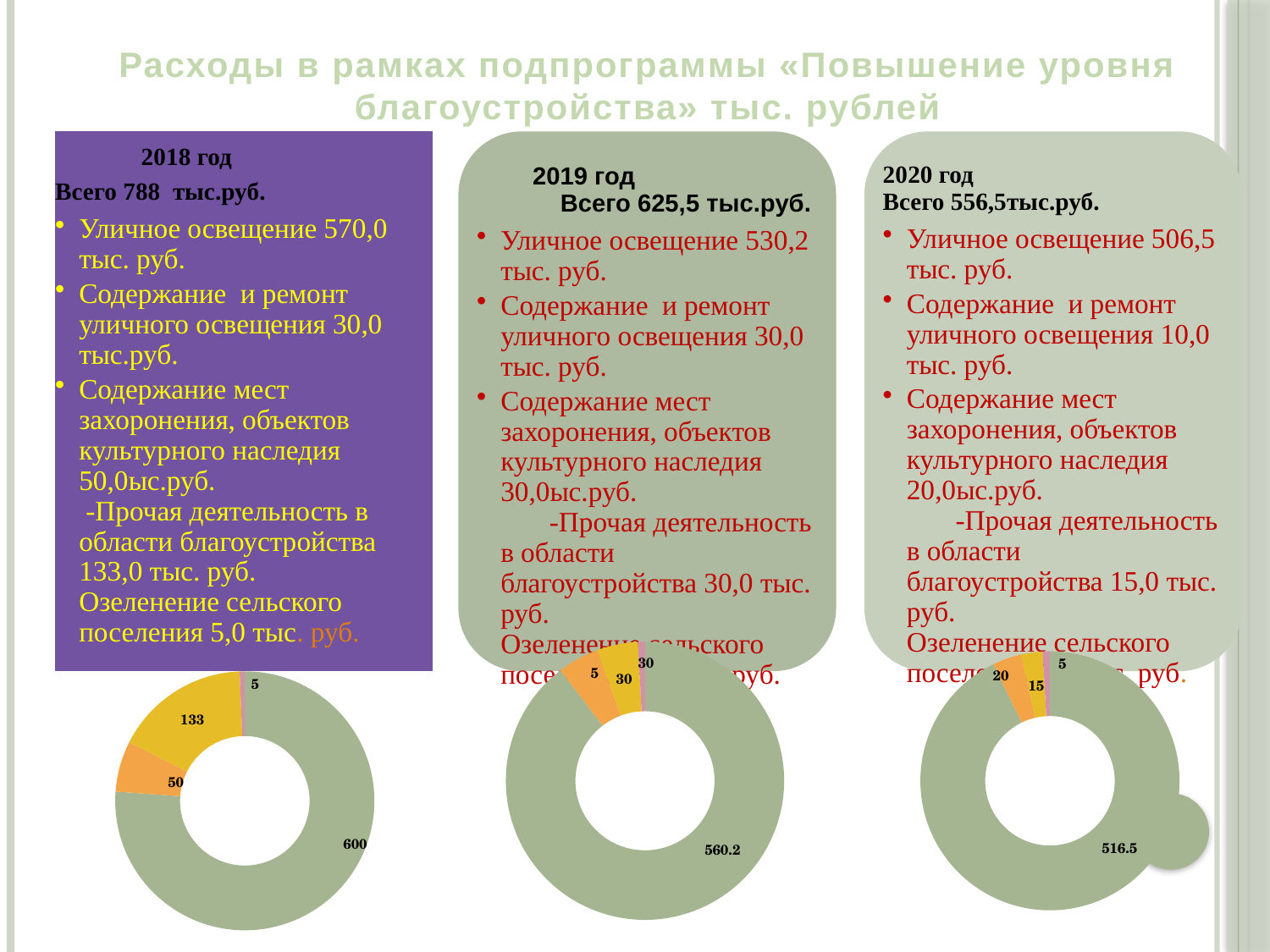

Расходы в рамках подпрограммы «Повышение уровня благоустройства» тыс. рублей
              2018 год
Всего 788  тыс.руб.
Уличное освещение 570,0 тыс. руб.
Содержание  и ремонт  уличного освещения 30,0 тыс.руб.
Содержание мест захоронения, объектов культурного наследия 50,0ыс.руб.                                 -Прочая деятельность в области благоустройства 133,0 тыс. руб.                      Озеленение сельского поселения 5,0 тыс. руб.

        2019 год                                       Всего 625,5 тыс.руб.
Уличное освещение 530,2 тыс. руб.
Содержание  и ремонт  уличного освещения 30,0 тыс. руб.
Содержание мест захоронения, объектов культурного наследия 30,0ыс.руб.                                 -Прочая деятельность в области благоустройства 30,0 тыс. руб.                      Озеленение сельского поселения 5,0 тыс. руб.

2020 год                                         Всего 556,5тыс.руб.
Уличное освещение 506,5 тыс. руб.
Содержание  и ремонт  уличного освещения 10,0 тыс. руб.
Содержание мест захоронения, объектов культурного наследия 20,0ыс.руб.                                 -Прочая деятельность в области благоустройства 15,0 тыс. руб.                      Озеленение сельского поселения 5,0 тыс. руб.

### Chart

| Category | Ряд 1 |
|---|---|
| Сельское хозяйство | 560.2 |
| Транспорт | 30.0 |
| Дорожное  хозяйство | 30.0 |
| Другие вопросы | 5.0 |

### Chart

| Category | Ряд 1 |
|---|---|
| Сельское хозяйство | 516.5 |
| Транспорт | 20.0 |
| Дорожное  хозяйство | 15.0 |
| Другие вопросы | 5.0 |

### Chart

| Category | Ряд 1 |
|---|---|
| Сельское хозяйство | 600.0 |
| Транспорт | 50.0 |
| Дорожное  хозяйство | 133.0 |
| Дорожное  хозяйство | 5.0 |